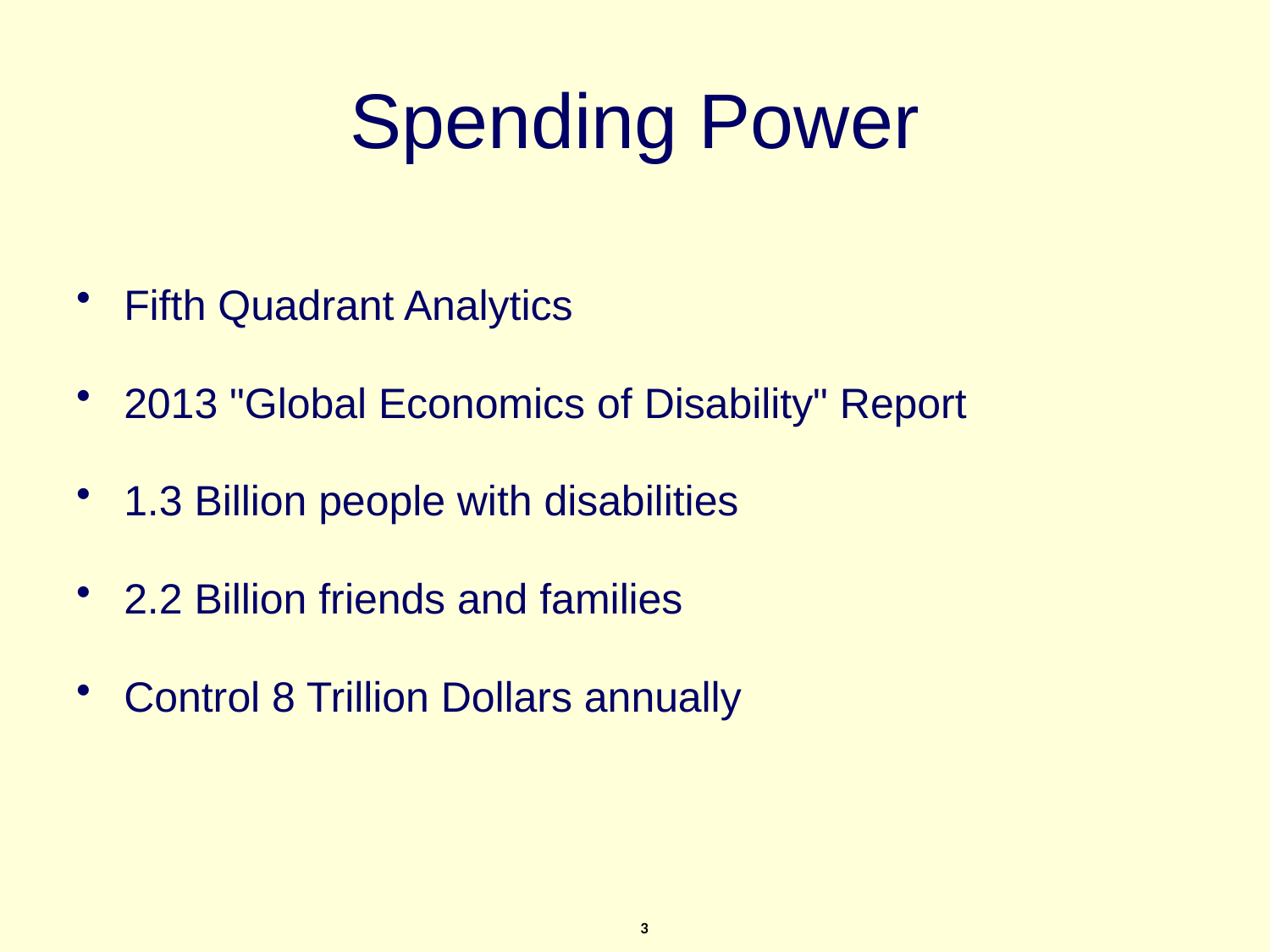

# Spending Power

Fifth Quadrant Analytics

2013 "Global Economics of Disability" Report

1.3 Billion people with disabilities

2.2 Billion friends and families

Control 8 Trillion Dollars annually
3